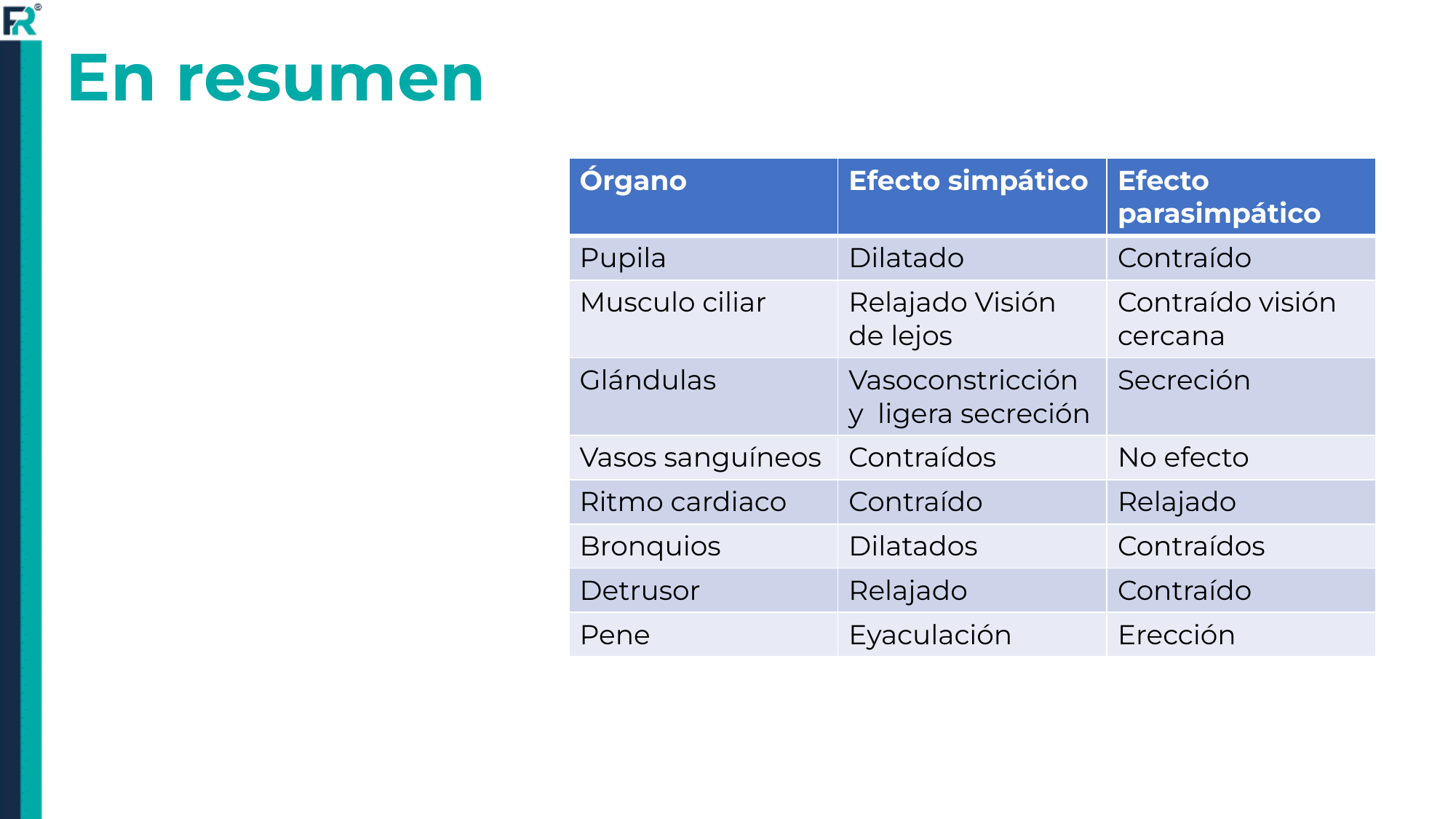

# En resumen
| Órgano | Efecto simpático | Efecto parasimpático |
| --- | --- | --- |
| Pupila | Dilatado | Contraído |
| Musculo ciliar | Relajado Visión de lejos | Contraído visión cercana |
| Glándulas | Vasoconstricción y ligera secreción | Secreción |
| Vasos sanguíneos | Contraídos | No efecto |
| Ritmo cardiaco | Contraído | Relajado |
| Bronquios | Dilatados | Contraídos |
| Detrusor | Relajado | Contraído |
| Pene | Eyaculación | Erección |